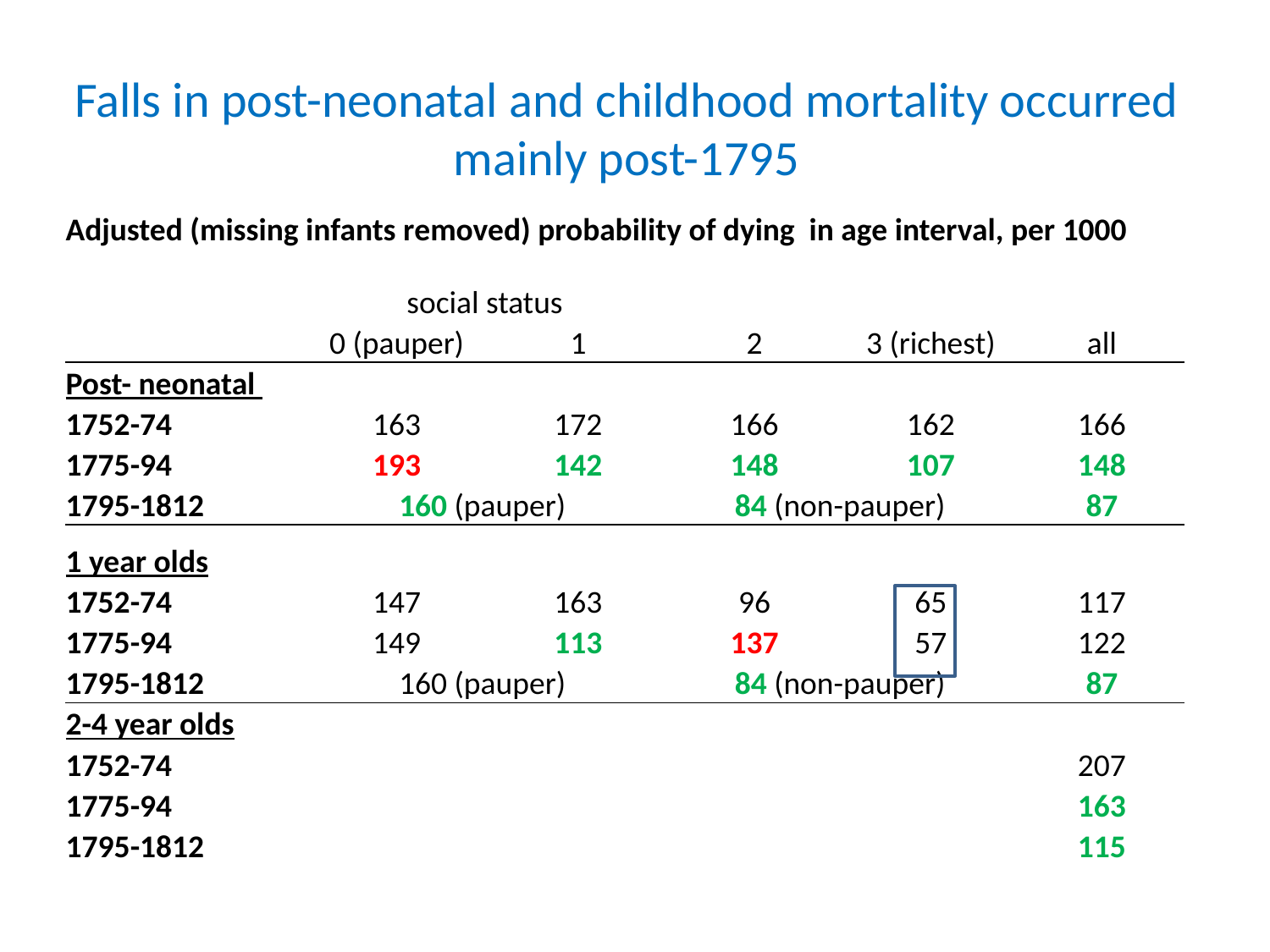

# Falls in post-neonatal and childhood mortality occurred mainly post-1795
| Adjusted (missing infants removed) probability of dying in age interval, per 1000 |  |  |  |  |  |  |
| --- | --- | --- | --- | --- | --- | --- |
|  | social status |  |  |  |  |  |
|  | 0 (pauper) | 1 |  | 2 | 3 (richest) | all |
| Post- neonatal |  |  |  |  |  |  |
| 1752-74 | 163 | 172 |  | 166 | 162 | 166 |
| 1775-94 | 193 | 142 |  | 148 | 107 | 148 |
| 1795-1812 | 160 (pauper) |  | 84 (non-pauper) |  |  | 87 |
| 1 year olds |  |  |  |  |  |  |
| 1752-74 | 147 | 163 |  | 96 | 65 | 117 |
| 1775-94 | 149 | 113 |  | 137 | 57 | 122 |
| 1795-1812 | 160 (pauper) |  | 84 (non-pauper) |  |  | 87 |
| 2-4 year olds |  |  |  |  |  |  |
| 1752-74 |  |  |  |  |  | 207 |
| 1775-94 |  |  |  |  |  | 163 |
| 1795-1812 |  |  |  |  |  | 115 |